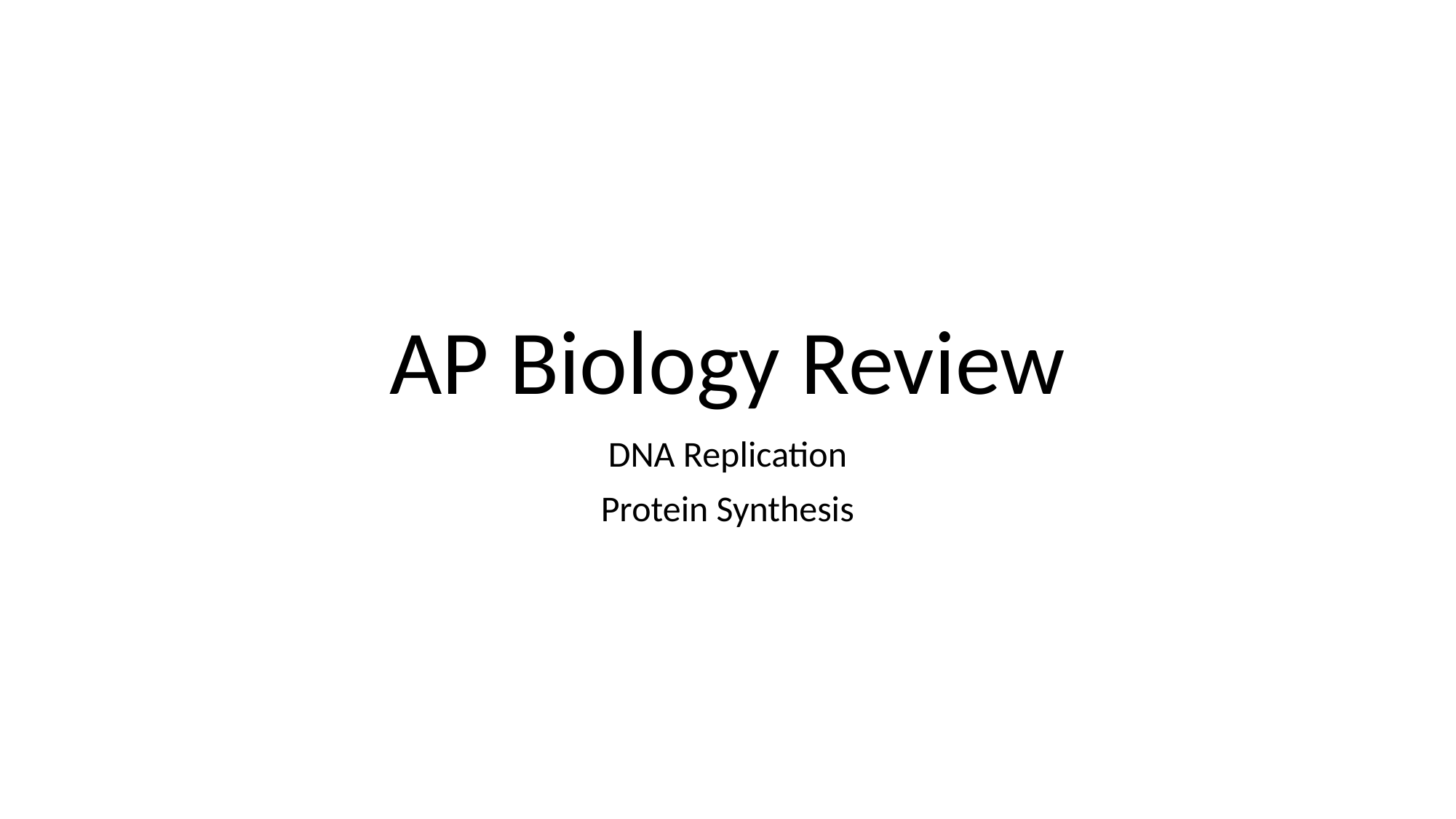

# AP Biology Review
DNA Replication
Protein Synthesis